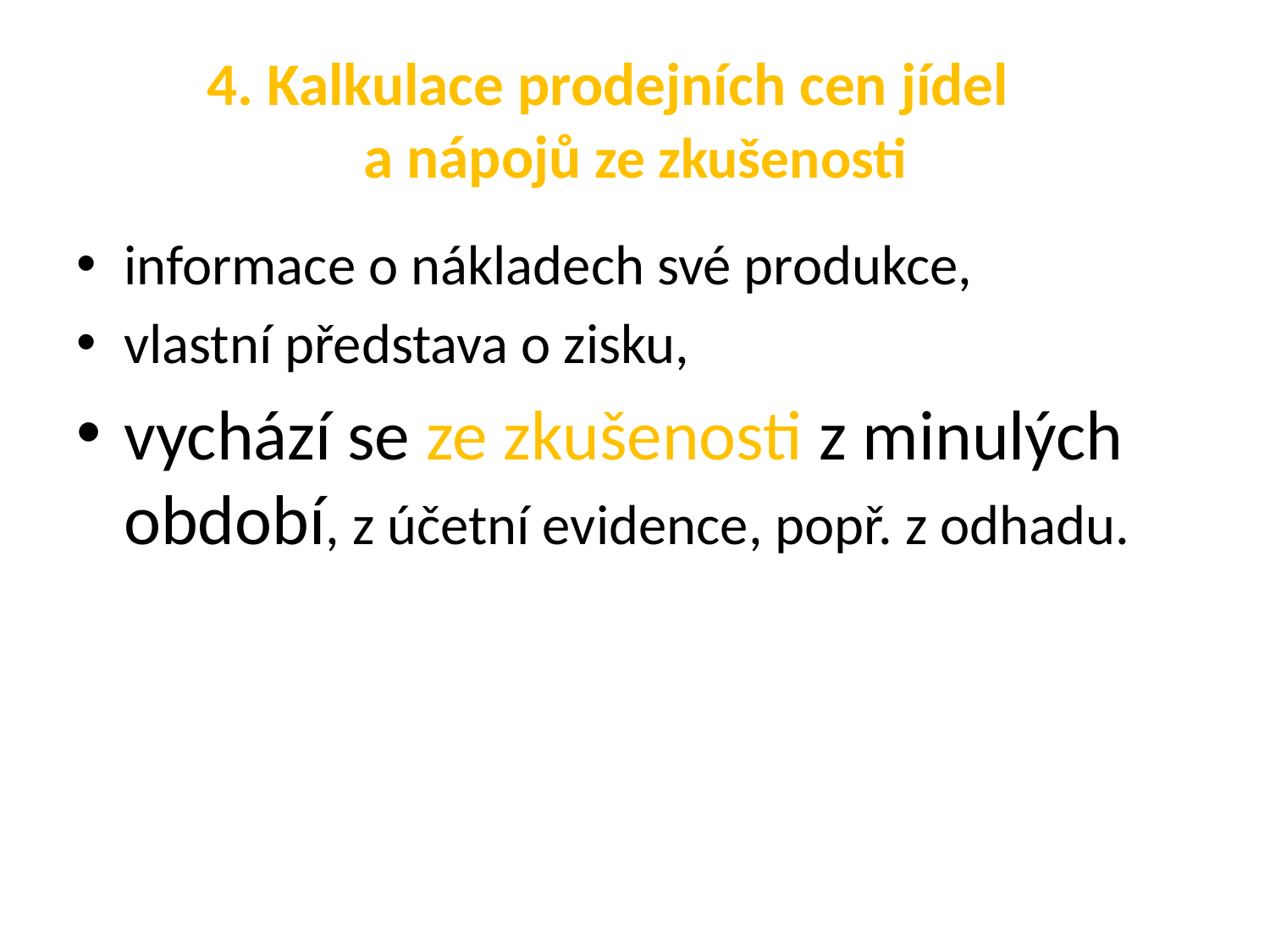

# 4. Kalkulace prodejních cen jídel a nápojů ze zkušenosti
informace o nákladech své produkce,
vlastní představa o zisku,
vychází se ze zkušenosti z minulých období, z účetní evidence, popř. z odhadu.